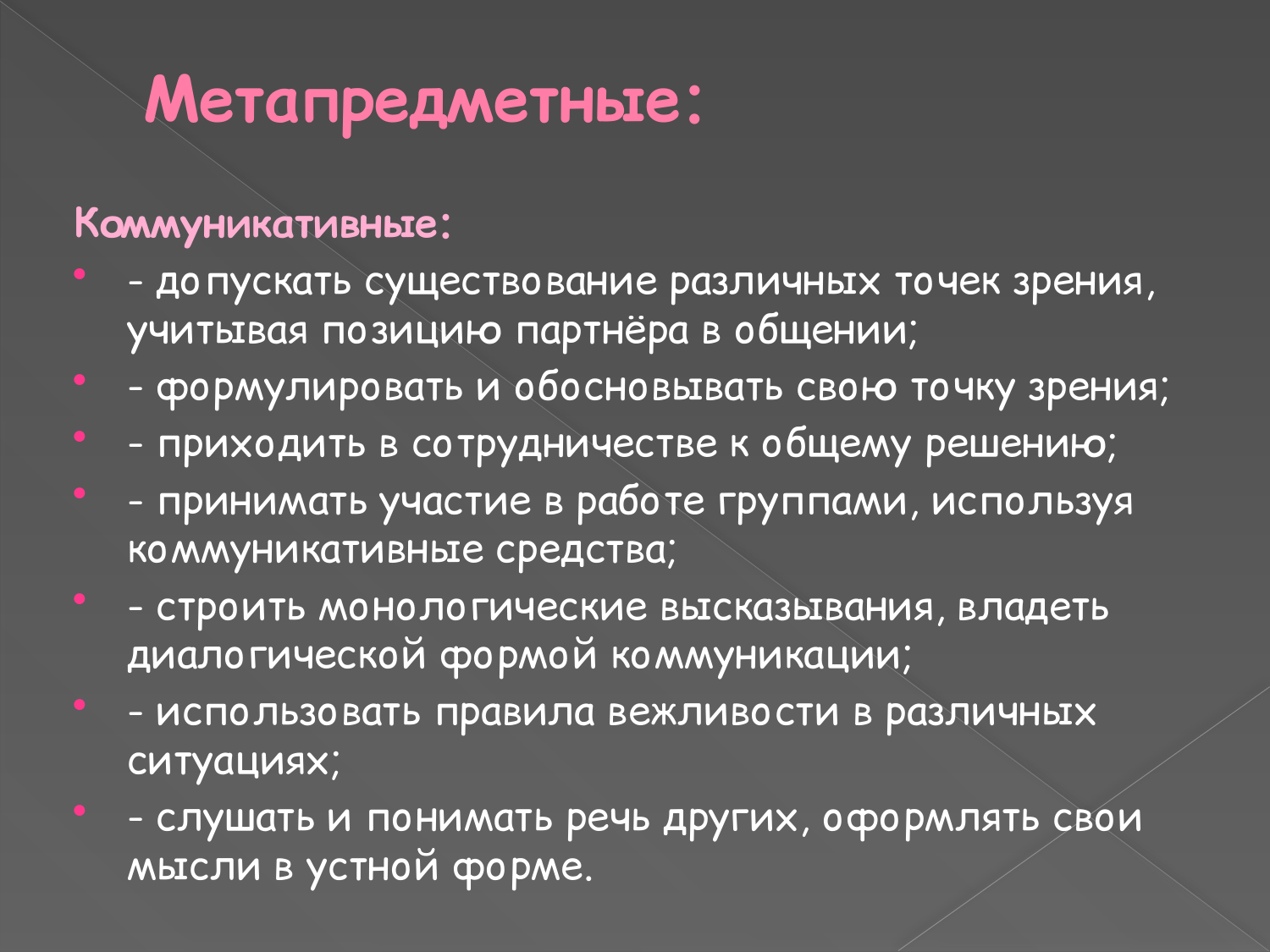

# Метапредметные:
Коммуникативные:
- допускать существование различных точек зрения, учитывая позицию партнёра в общении;
- формулировать и обосновывать свою точку зрения;
- приходить в сотрудничестве к общему решению;
- принимать участие в работе группами, используя коммуникативные средства;
- строить монологические высказывания, владеть диалогической формой коммуникации;
- использовать правила вежливости в различных ситуациях;
- слушать и понимать речь других, оформлять свои мысли в устной форме.